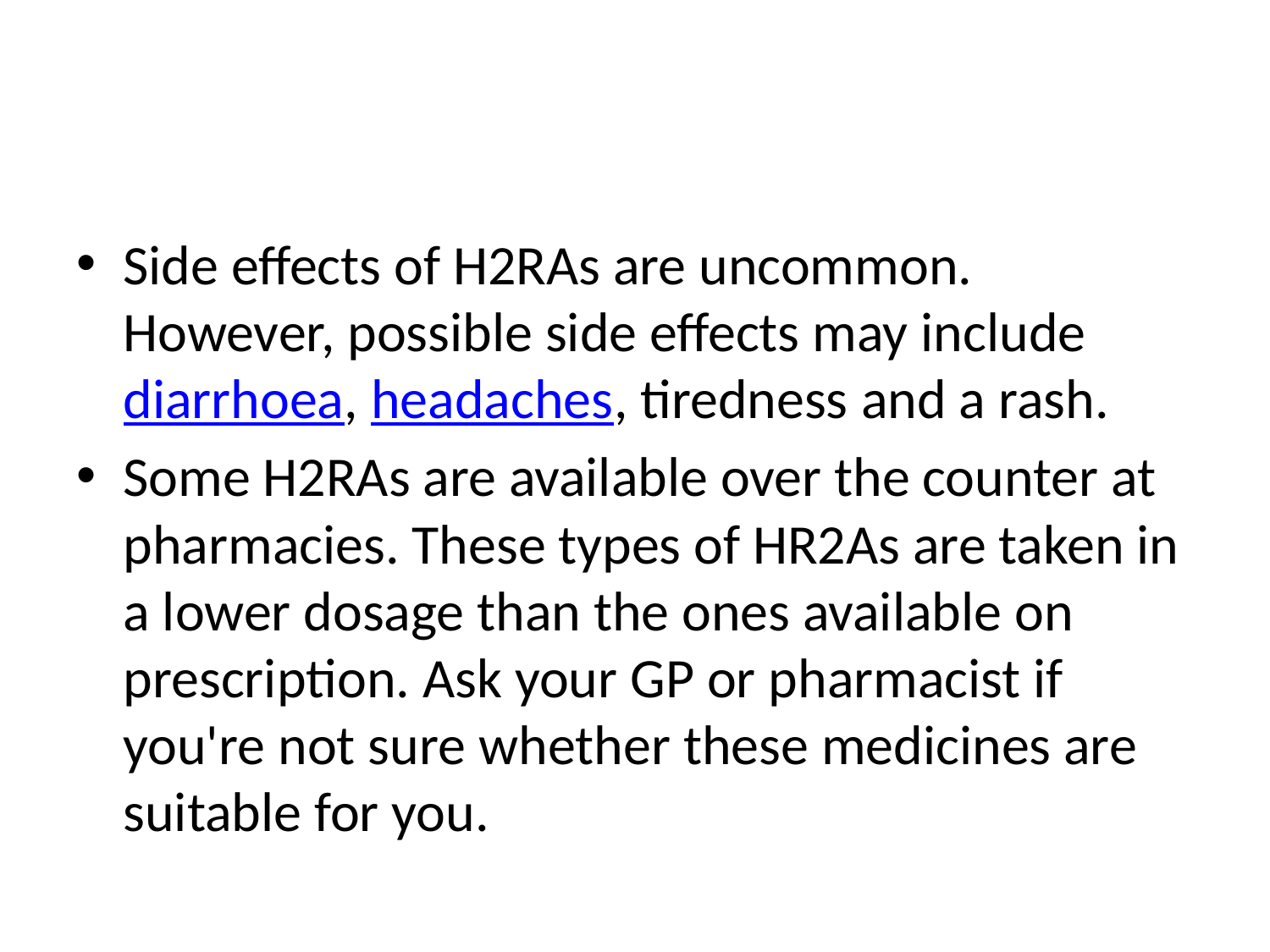

#
Side effects of H2RAs are uncommon. However, possible side effects may include diarrhoea, headaches, tiredness and a rash.
Some H2RAs are available over the counter at pharmacies. These types of HR2As are taken in a lower dosage than the ones available on prescription. Ask your GP or pharmacist if you're not sure whether these medicines are suitable for you.